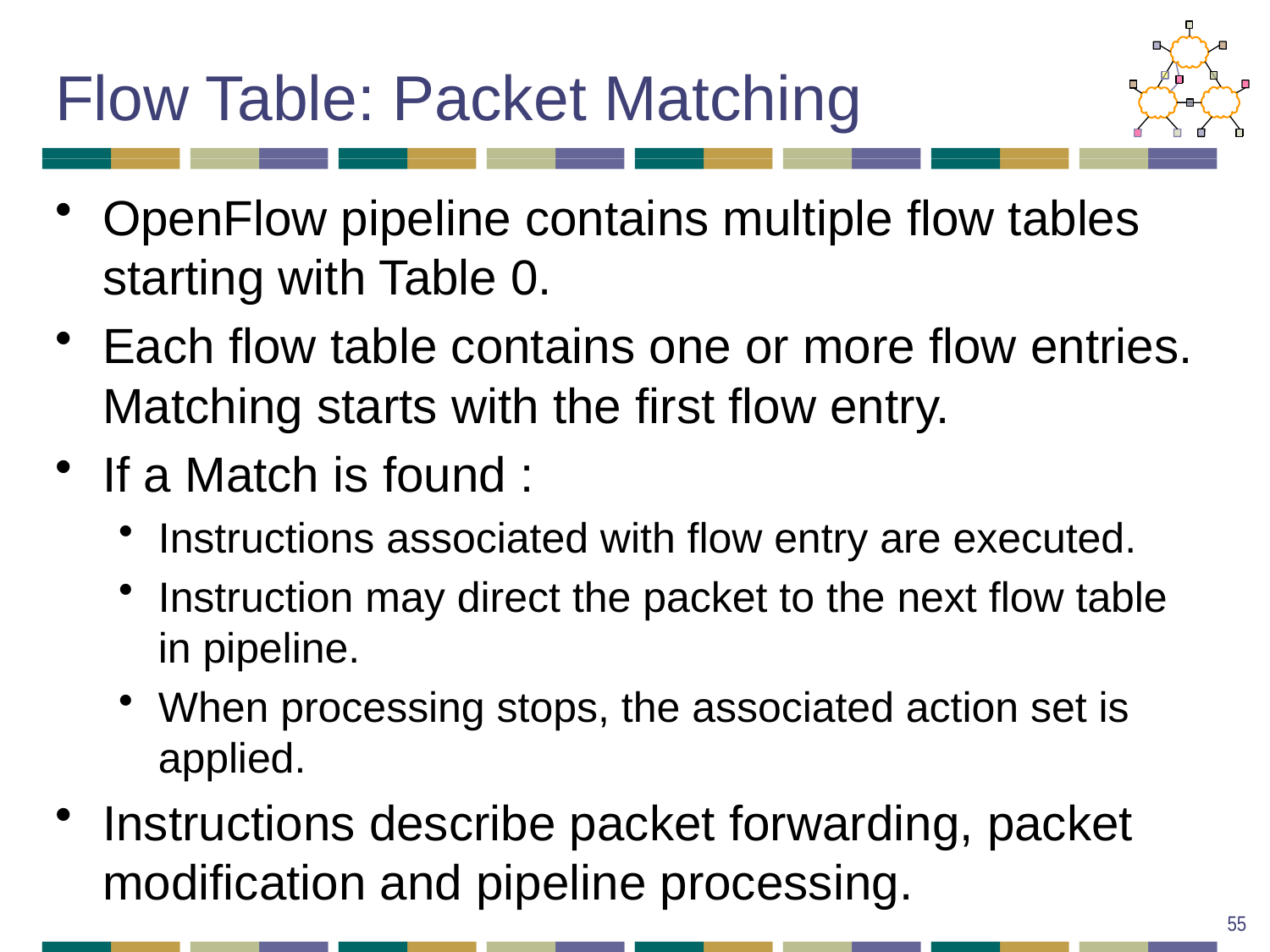

# Flow Table: Packet Matching
OpenFlow pipeline contains multiple flow tables starting with Table 0.
Each flow table contains one or more flow entries. Matching starts with the first flow entry.
If a Match is found :
Instructions associated with flow entry are executed.
Instruction may direct the packet to the next flow table in pipeline.
When processing stops, the associated action set is applied.
Instructions describe packet forwarding, packet modification and pipeline processing.
55